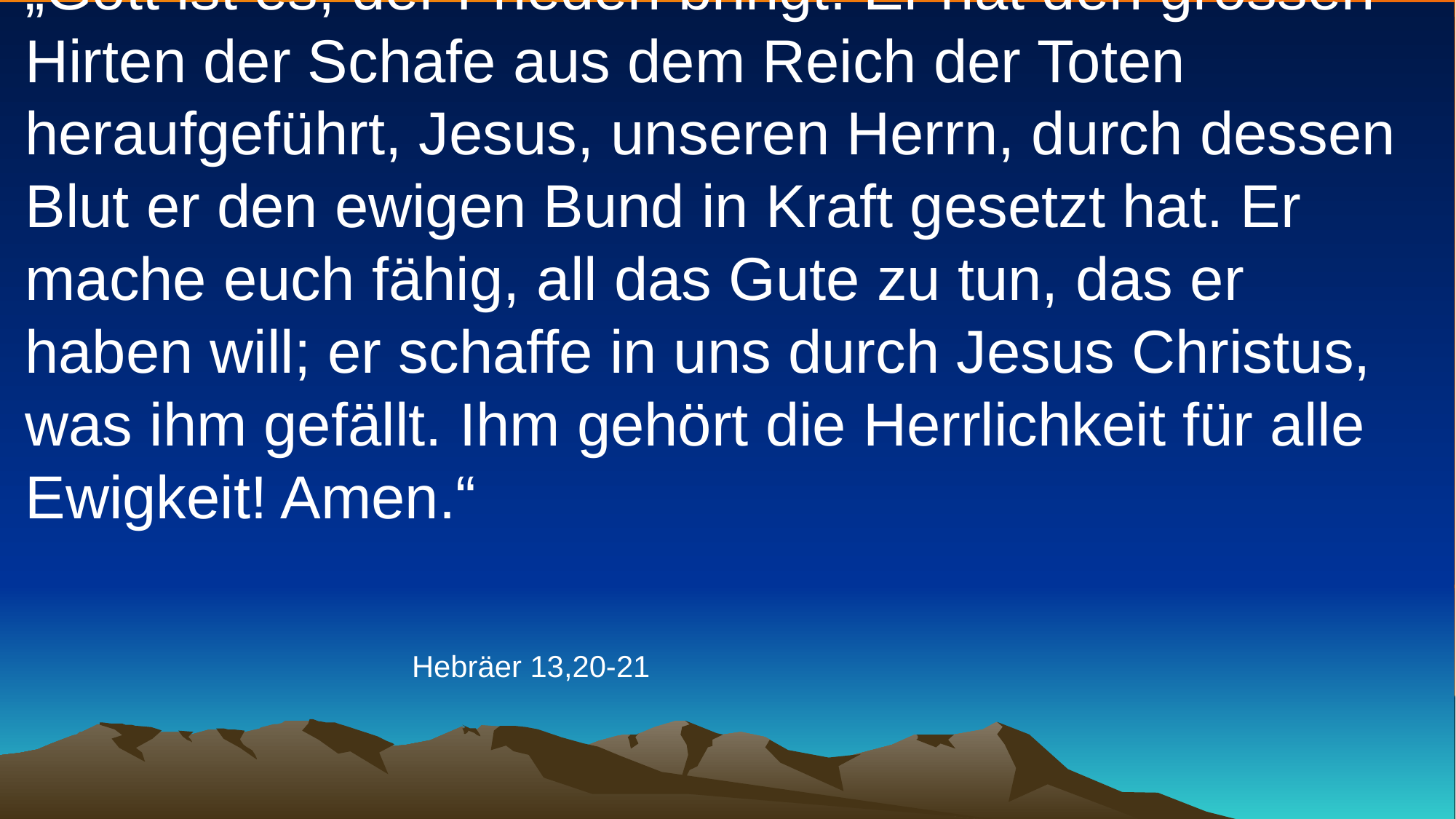

# „Gott ist es, der Frieden bringt. Er hat den grossen Hirten der Schafe aus dem Reich der Toten heraufgeführt, Jesus, unseren Herrn, durch dessen Blut er den ewigen Bund in Kraft gesetzt hat. Er mache euch fähig, all das Gute zu tun, das er haben will; er schaffe in uns durch Jesus Christus, was ihm gefällt. Ihm gehört die Herrlichkeit für alle Ewigkeit! Amen.“
Hebräer 13,20-21